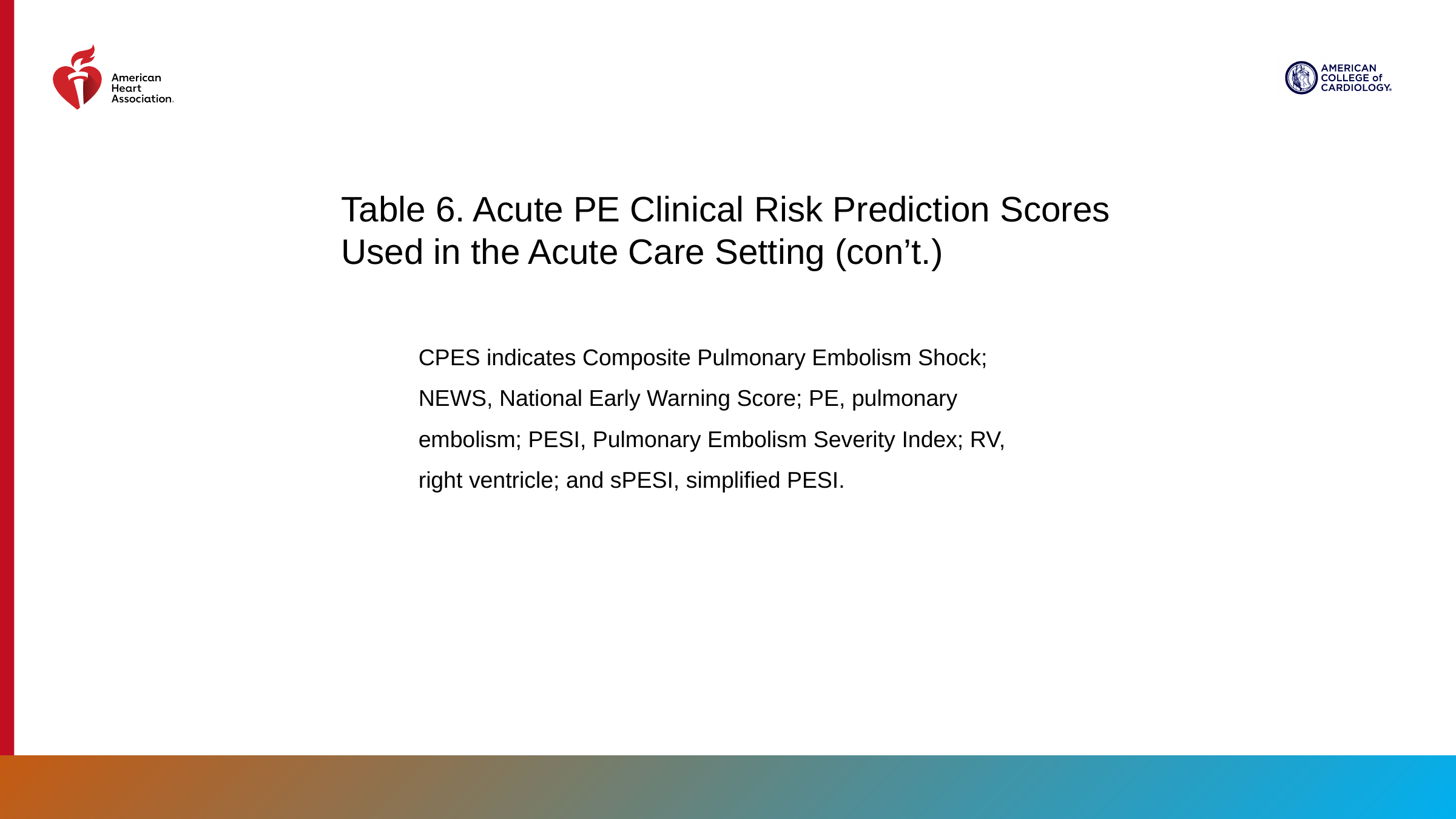

Table 6. Acute PE Clinical Risk Prediction Scores Used in the Acute Care Setting (con’t.)
CPES indicates Composite Pulmonary Embolism Shock; NEWS, National Early Warning Score; PE, pulmonary embolism; PESI, Pulmonary Embolism Severity Index; RV, right ventricle; and sPESI, simplified PESI.